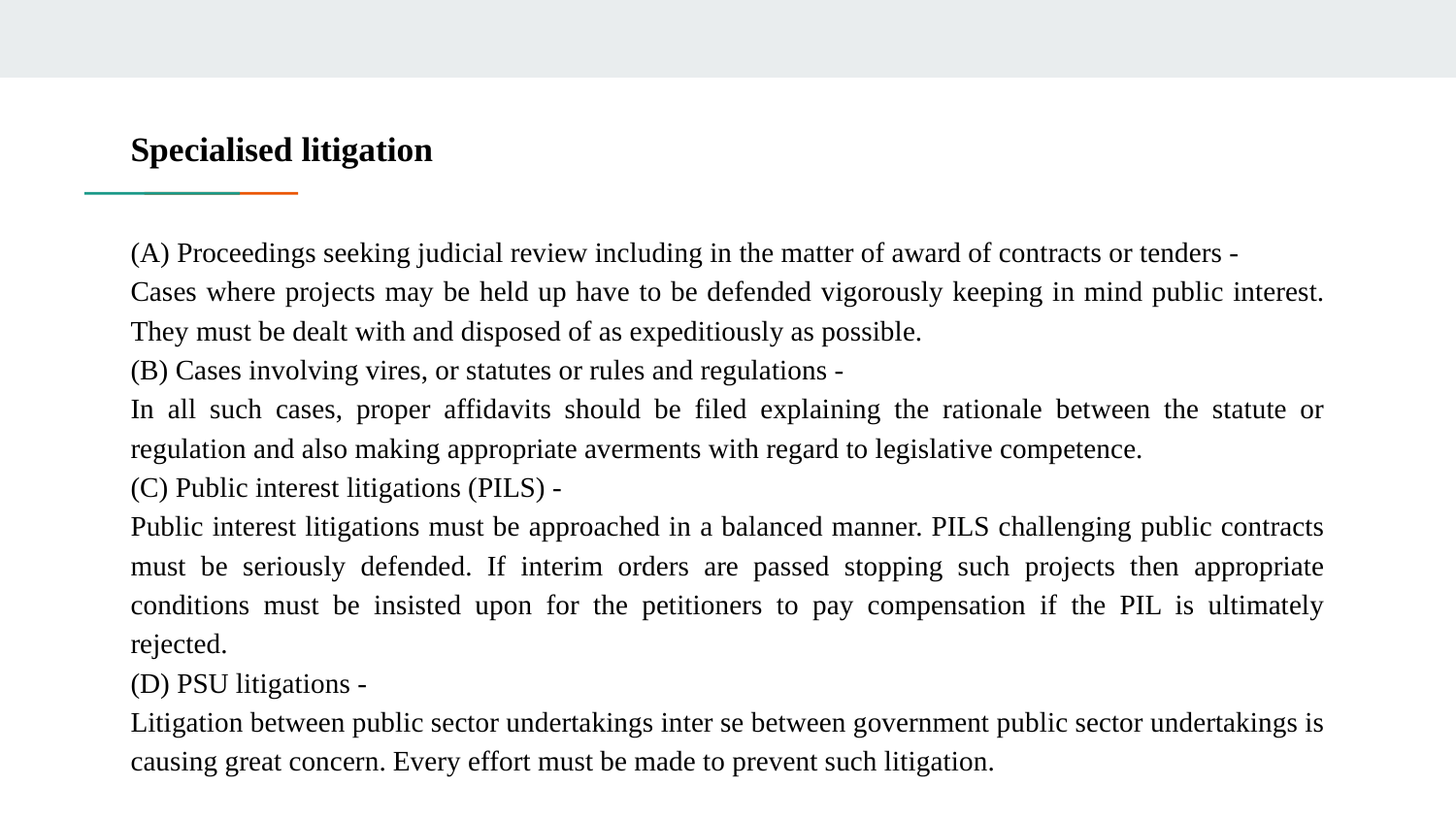

Specialised litigation

(A) Proceedings seeking judicial review including in the matter of award of contracts or tenders -
Cases where projects may be held up have to be defended vigorously keeping in mind public interest. They must be dealt with and disposed of as expeditiously as possible.
(B) Cases involving vires, or statutes or rules and regulations -
In all such cases, proper affidavits should be filed explaining the rationale between the statute or regulation and also making appropriate averments with regard to legislative competence.
(C) Public interest litigations (PILS) -
Public interest litigations must be approached in a balanced manner. PILS challenging public contracts must be seriously defended. If interim orders are passed stopping such projects then appropriate conditions must be insisted upon for the petitioners to pay compensation if the PIL is ultimately rejected.
(D) PSU litigations -
Litigation between public sector undertakings inter se between government public sector undertakings is causing great concern. Every effort must be made to prevent such litigation.